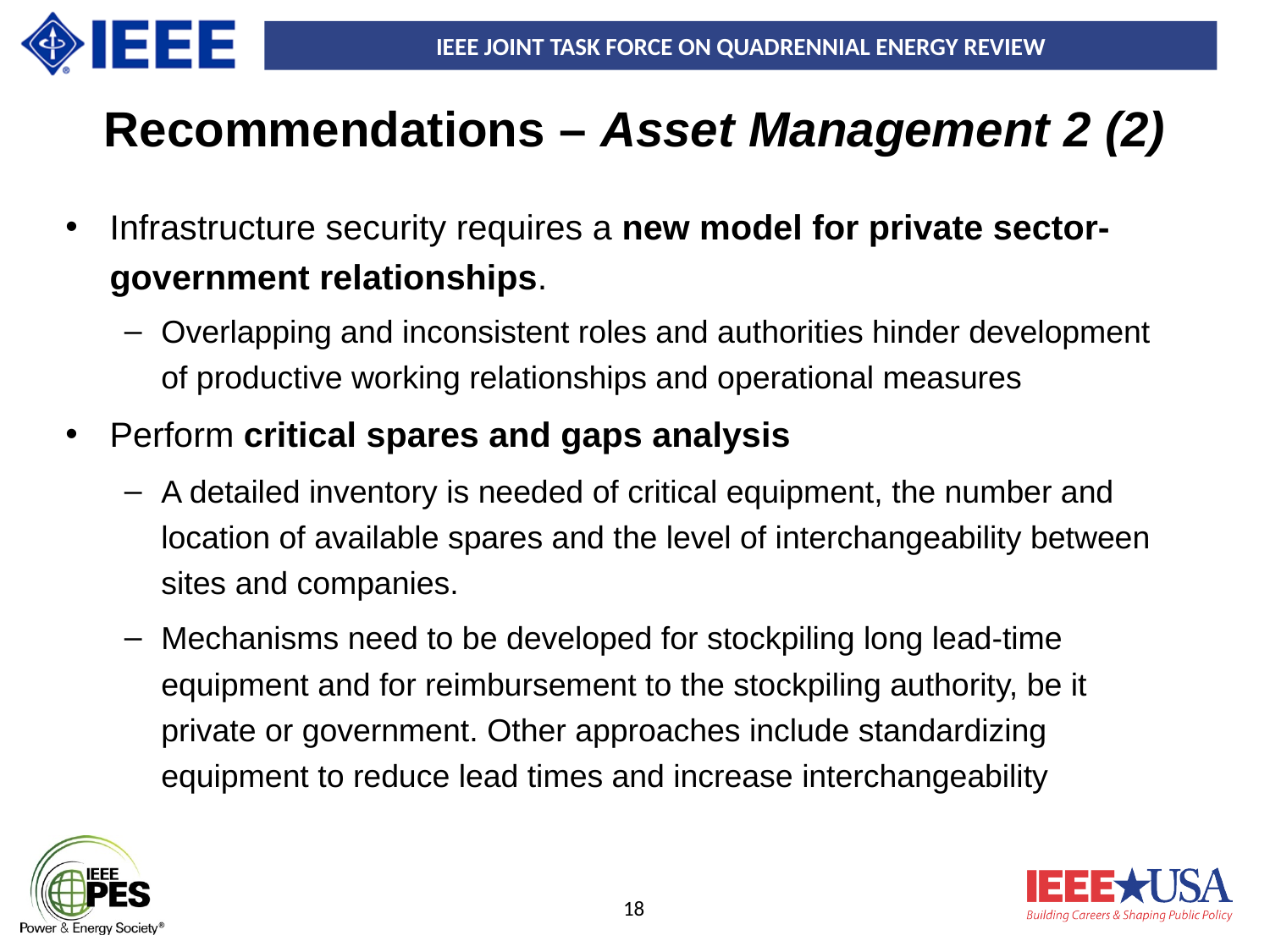

# Recommendations – Asset Management 2 (2)
Infrastructure security requires a new model for private sector-government relationships.
Overlapping and inconsistent roles and authorities hinder development of productive working relationships and operational measures
Perform critical spares and gaps analysis
A detailed inventory is needed of critical equipment, the number and location of available spares and the level of interchangeability between sites and companies.
Mechanisms need to be developed for stockpiling long lead-time equipment and for reimbursement to the stockpiling authority, be it private or government. Other approaches include standardizing equipment to reduce lead times and increase interchangeability